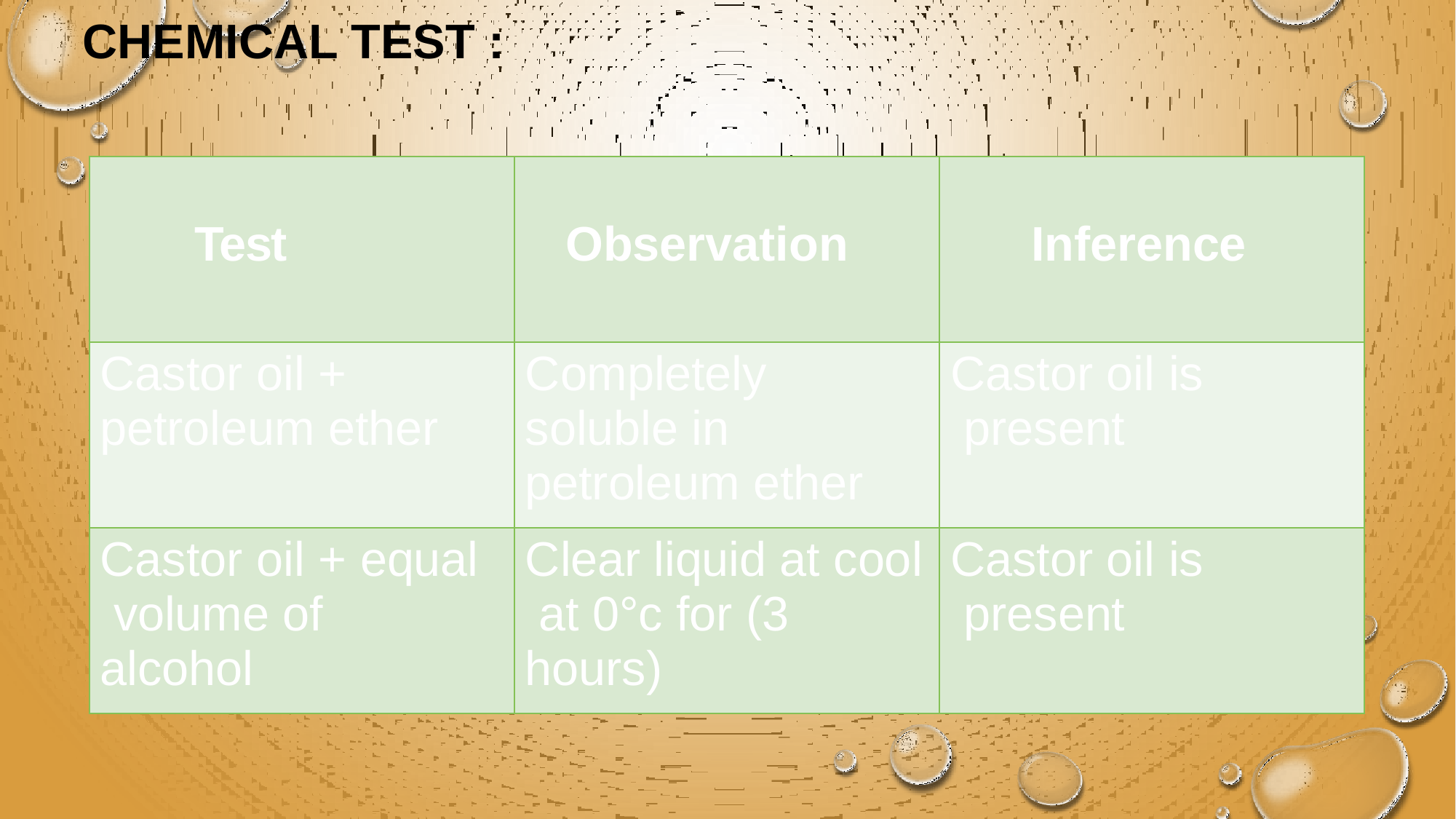

# CHEMICAL TEST :
| Test | Observation | Inference |
| --- | --- | --- |
| Castor oil + petroleum ether | Completely soluble in petroleum ether | Castor oil is present |
| Castor oil + equal volume of alcohol | Clear liquid at cool at 0°c for (3 hours) | Castor oil is present |